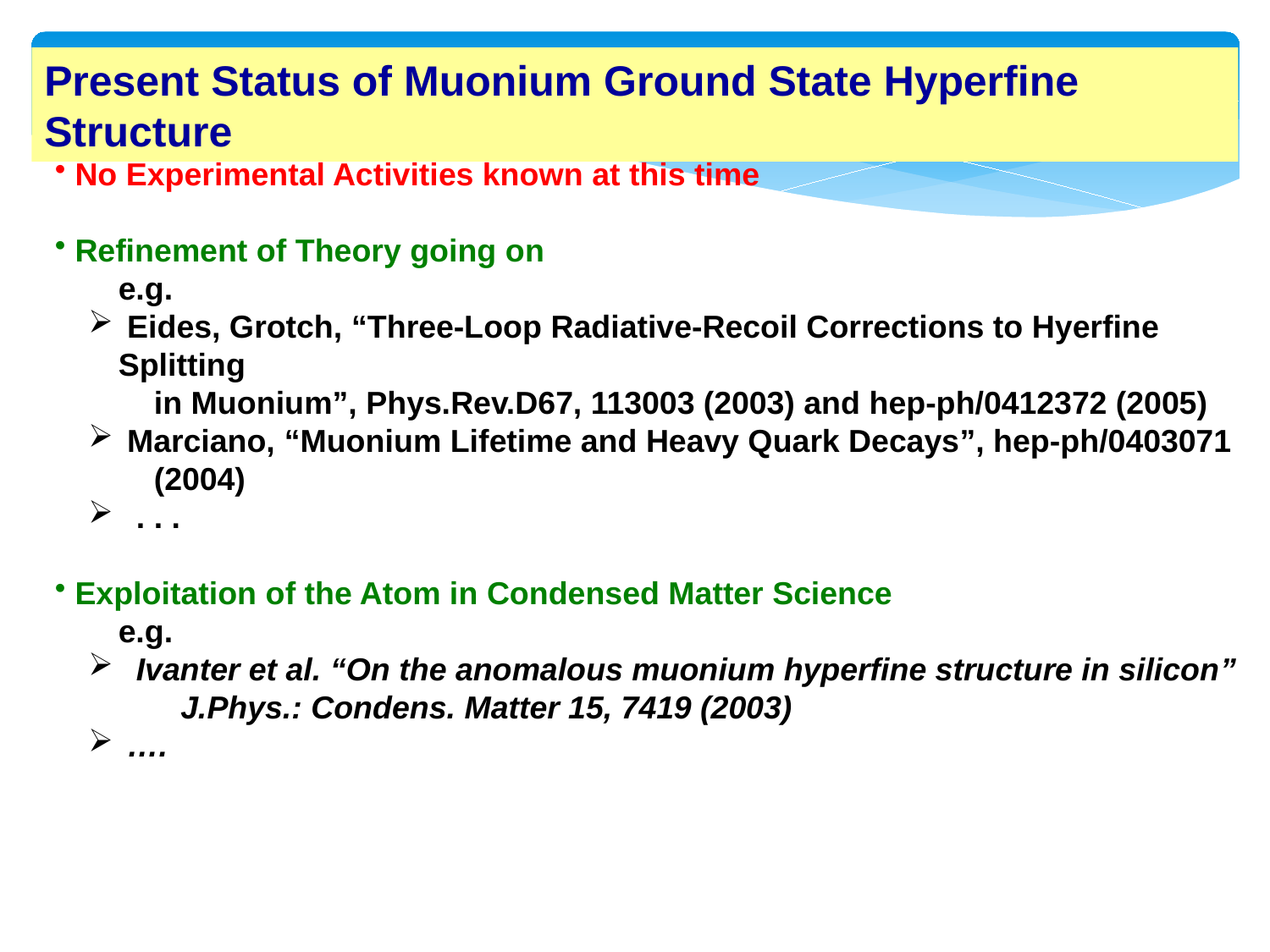

Present Status of Muonium Ground State Hyperfine Structure
 No Experimental Activities known at this time

 Refinement of Theory going on
e.g.
 Eides, Grotch, “Three-Loop Radiative-Recoil Corrections to Hyerfine Splitting
    in Muonium”, Phys.Rev.D67, 113003 (2003) and hep-ph/0412372 (2005)
 Marciano, “Muonium Lifetime and Heavy Quark Decays”, hep-ph/0403071
    (2004)
  . . .

 Exploitation of the Atom in Condensed Matter Science
e.g.
  Ivanter et al. “On the anomalous muonium hyperfine structure in silicon”
       J.Phys.: Condens. Matter 15, 7419 (2003)
 ….